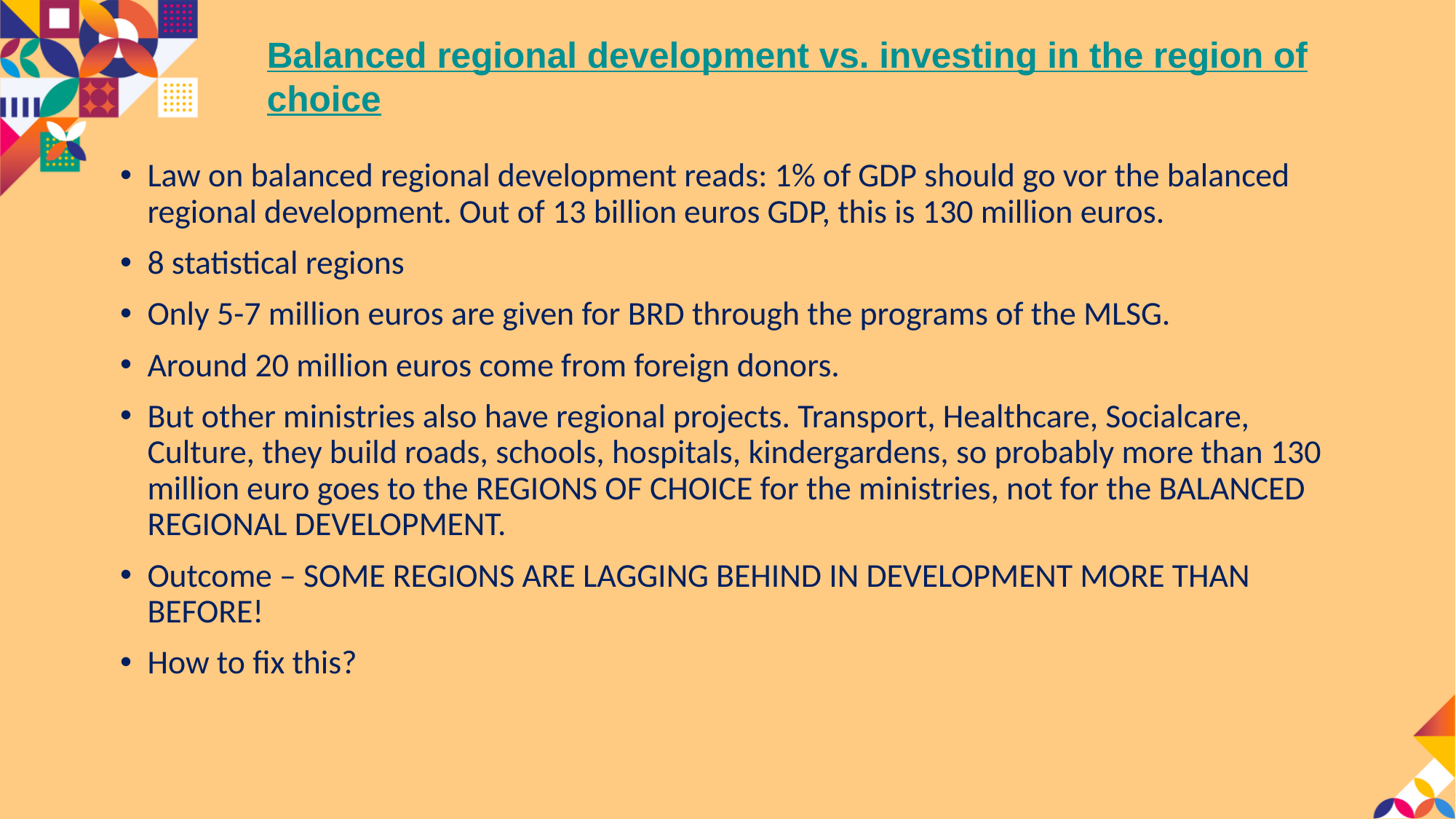

# Balanced regional development vs. investing in the region of choice
Law on balanced regional development reads: 1% of GDP should go vor the balanced regional development. Out of 13 billion euros GDP, this is 130 million euros.
8 statistical regions
Only 5-7 million euros are given for BRD through the programs of the MLSG.
Around 20 million euros come from foreign donors.
But other ministries also have regional projects. Transport, Healthcare, Socialcare, Culture, they build roads, schools, hospitals, kindergardens, so probably more than 130 million euro goes to the REGIONS OF CHOICE for the ministries, not for the BALANCED REGIONAL DEVELOPMENT.
Outcome – SOME REGIONS ARE LAGGING BEHIND IN DEVELOPMENT MORE THAN BEFORE!
How to fix this?